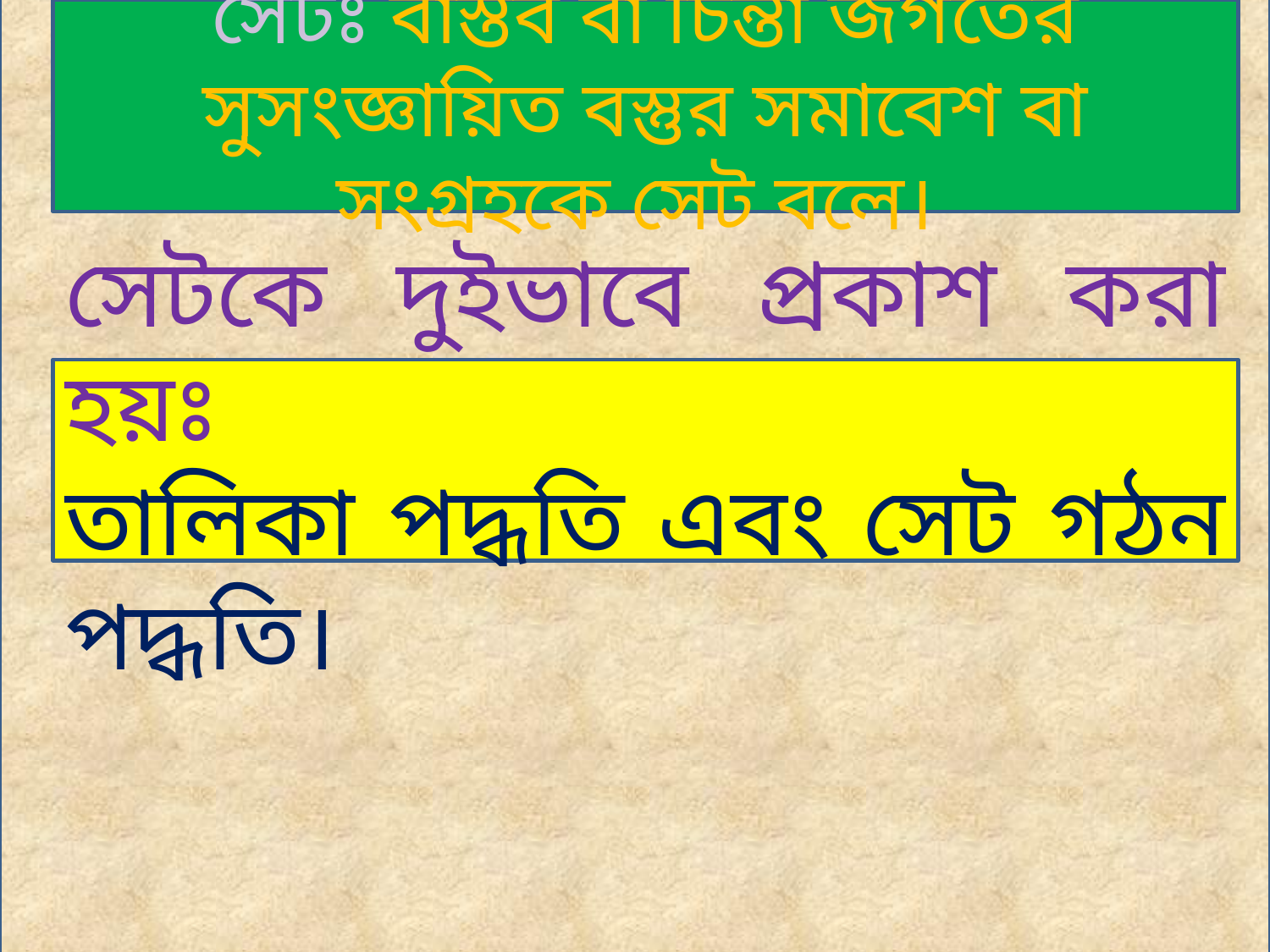

সেটঃ বাস্তব বা চিন্তা জগতের সুসংজ্ঞায়িত বস্তুর সমাবেশ বা সংগ্রহকে সেট বলে।

সেটকে দুইভাবে প্রকাশ করা হয়ঃ
তালিকা পদ্ধতি এবং সেট গঠন পদ্ধতি।